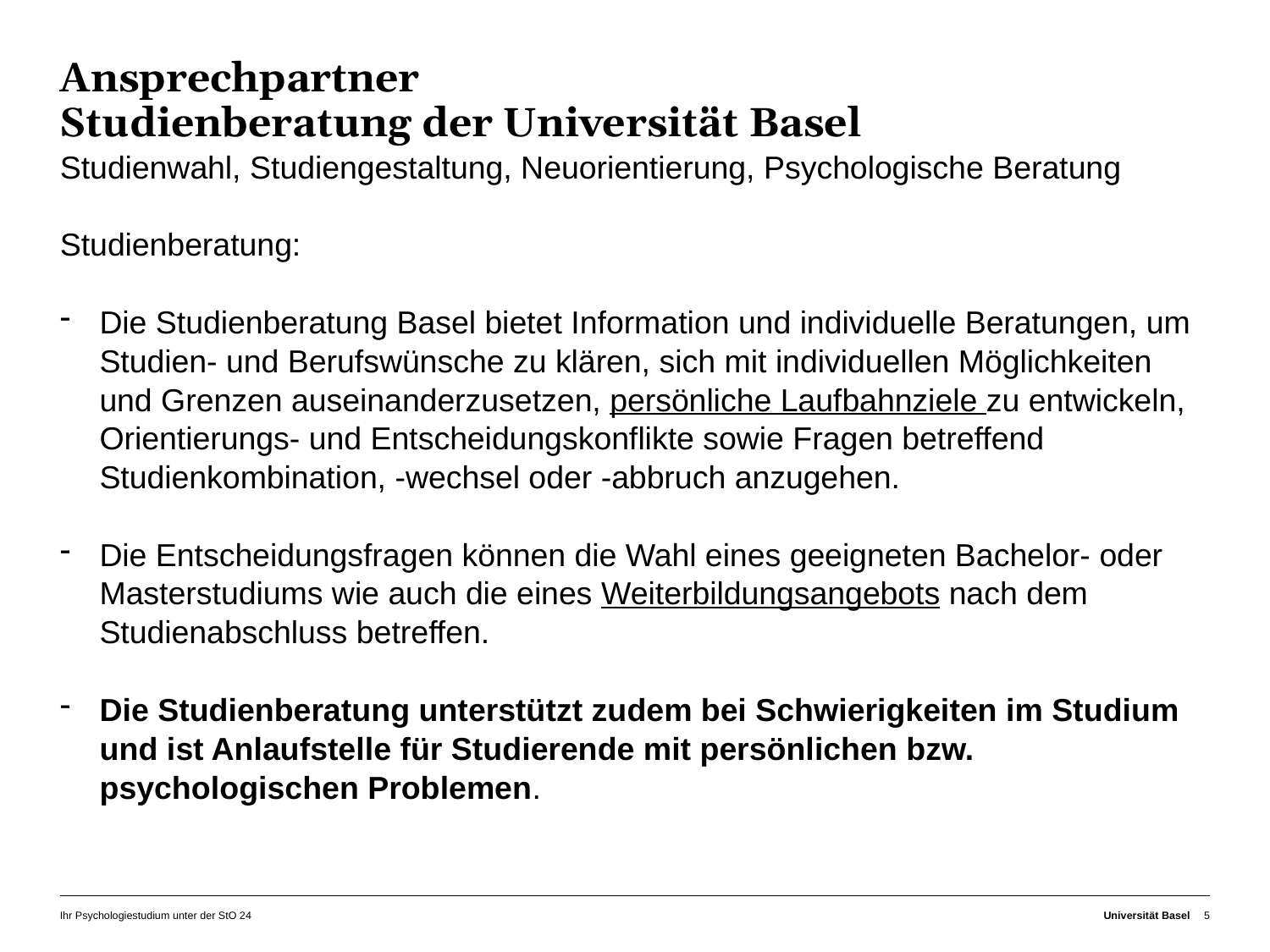

# Ansprechpartner Studienberatung der Universität Basel
Studienwahl, Studiengestaltung, Neuorientierung, Psychologische Beratung

Studienberatung:

Die Studienberatung Basel bietet Information und individuelle Beratungen, um Studien- und Berufswünsche zu klären, sich mit individuellen Möglichkeiten und Grenzen auseinanderzusetzen, persönliche Laufbahnziele zu entwickeln, Orientierungs- und Entscheidungskonflikte sowie Fragen betreffend Studienkombination, -wechsel oder -abbruch anzugehen.

Die Entscheidungsfragen können die Wahl eines geeigneten Bachelor- oder Masterstudiums wie auch die eines Weiterbildungsangebots nach dem Studienabschluss betreffen.

Die Studienberatung unterstützt zudem bei Schwierigkeiten im Studium und ist Anlaufstelle für Studierende mit persönlichen bzw. psychologischen Problemen.

Ihr Psychologiestudium unter der StO 24
Universität Basel
5